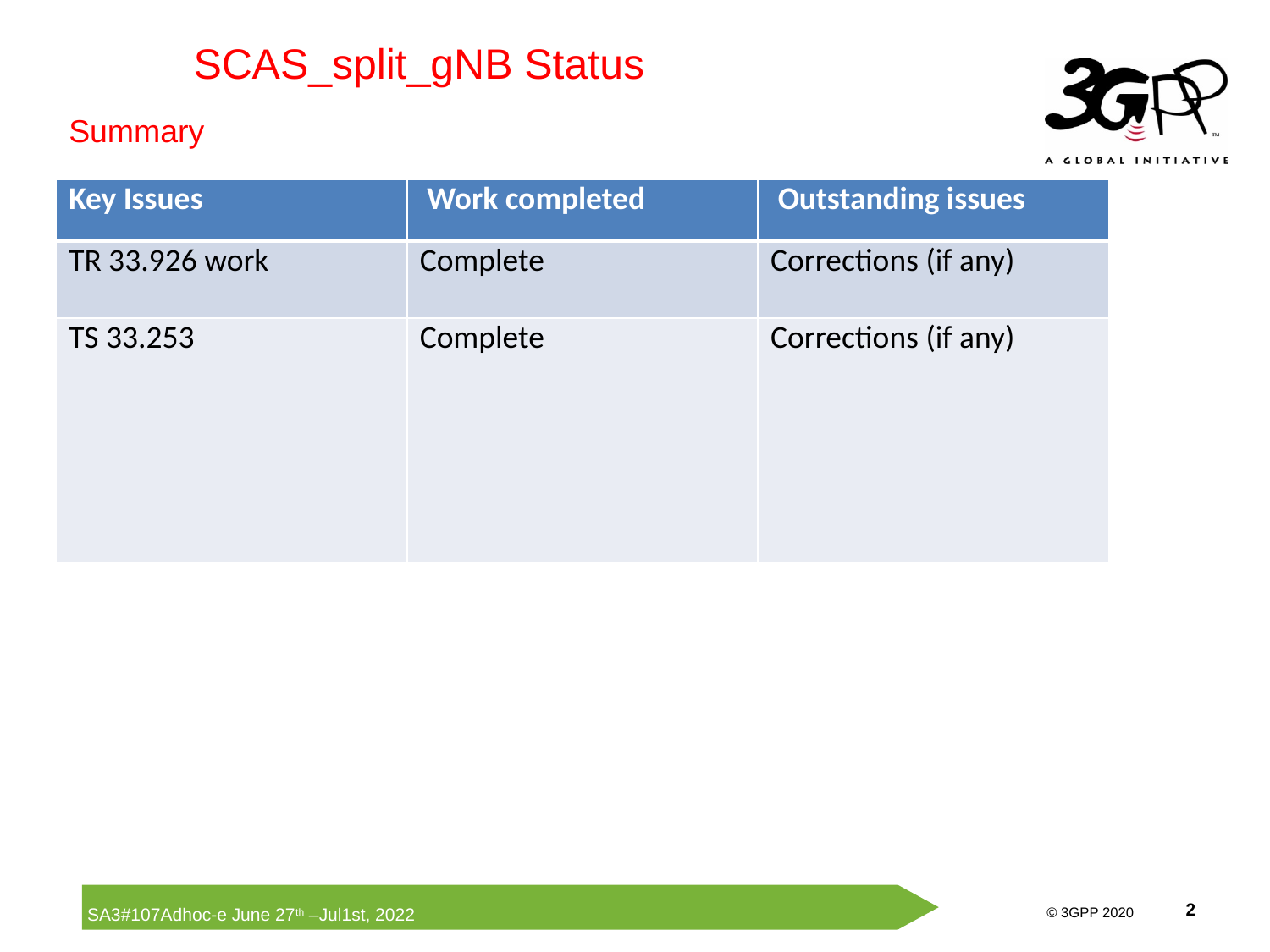

SCAS_split_gNB Status
Summary
| Key Issues | Work completed | Outstanding issues |
| --- | --- | --- |
| TR 33.926 work | Complete | Corrections (if any) |
| TS 33.253 | Complete | Corrections (if any) |